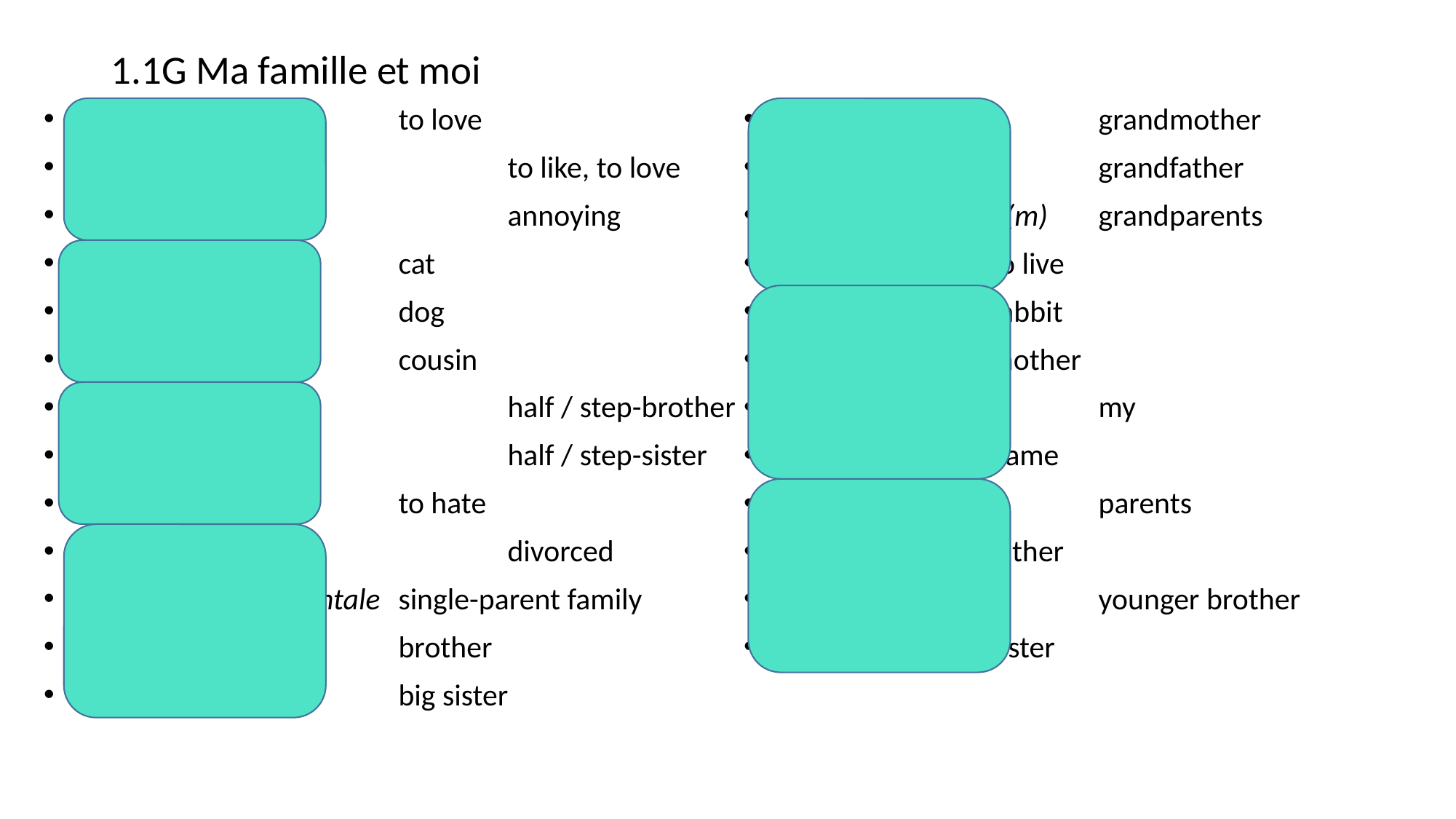

# 1.1G Ma famille et moi
adorer			to love
aimer 				to like, to love
casse-pieds 			annoying
le chat 			cat
le chien 			dog
le / la cousin(e) 		cousin
le demi-frère 			half / step-brother
la demi-sœur 			half / step-sister
détester 			to hate
divorcé(e) 			divorced
la famille monoparentale 	single-parent family
le frère 			brother
la grande sœur 		big sister

la grand-mère 		grandmother
le grand-père 		grandfather
les grands-parents (m) 	grandparents
habiter 		to live
le lapin 		rabbit
la mère 		mother
mon, ma, mes 		my
le nom 		name
les parents (m) 		parents
le père 		father
le petit frère 		younger brother
la sœur 		sister